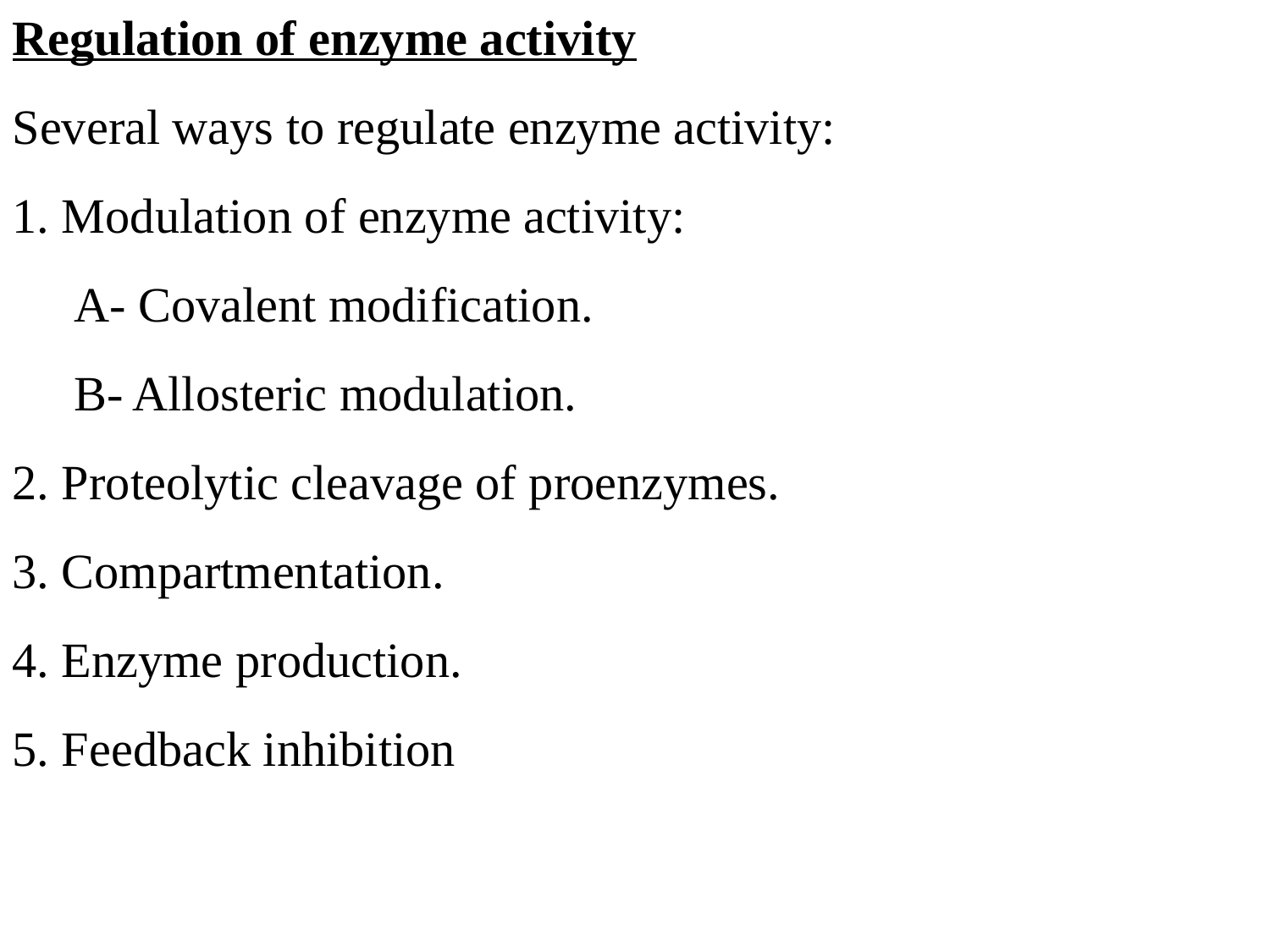

Regulation of enzyme activity
Several ways to regulate enzyme activity:
1. Modulation of enzyme activity:
     A- Covalent modification.
     B- Allosteric modulation.
2. Proteolytic cleavage of proenzymes.
3. Compartmentation.
4. Enzyme production.
5. Feedback inhibition